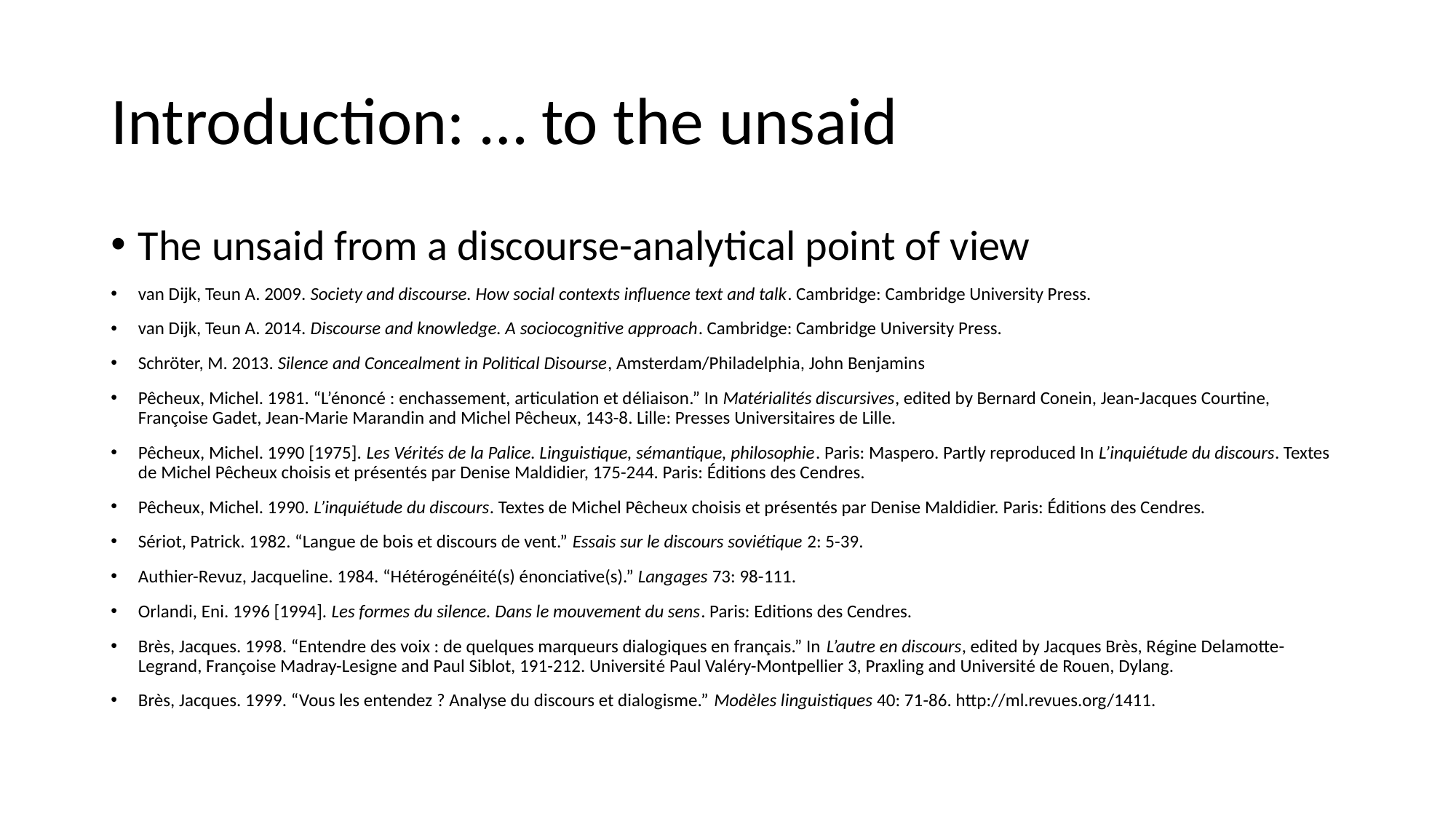

# Introduction: … to the unsaid
The unsaid from a discourse-analytical point of view
van Dijk, Teun A. 2009. Society and discourse. How social contexts influence text and talk. Cambridge: Cambridge University Press.
van Dijk, Teun A. 2014. Discourse and knowledge. A sociocognitive approach. Cambridge: Cambridge University Press.
Schröter, M. 2013. Silence and Concealment in Political Disourse, Amsterdam/Philadelphia, John Benjamins
Pêcheux, Michel. 1981. “L’énoncé : enchassement, articulation et déliaison.” In Matérialités discursives, edited by Bernard Conein, Jean-Jacques Courtine, Françoise Gadet, Jean-Marie Marandin and Michel Pêcheux, 143-8. Lille: Presses Universitaires de Lille.
Pêcheux, Michel. 1990 [1975]. Les Vérités de la Palice. Linguistique, sémantique, philosophie. Paris: Maspero. Partly reproduced In L’inquiétude du discours. Textes de Michel Pêcheux choisis et présentés par Denise Maldidier, 175-244. Paris: Éditions des Cendres.
Pêcheux, Michel. 1990. L’inquiétude du discours. Textes de Michel Pêcheux choisis et présentés par Denise Maldidier. Paris: Éditions des Cendres.
Sériot, Patrick. 1982. “Langue de bois et discours de vent.” Essais sur le discours soviétique 2: 5-39.
Authier-Revuz, Jacqueline. 1984. “Hétérogénéité(s) énonciative(s).” Langages 73: 98-111.
Orlandi, Eni. 1996 [1994]. Les formes du silence. Dans le mouvement du sens. Paris: Editions des Cendres.
Brès, Jacques. 1998. “Entendre des voix : de quelques marqueurs dialogiques en français.” In L’autre en discours, edited by Jacques Brès, Régine Delamotte-Legrand, Françoise Madray-Lesigne and Paul Siblot, 191-212. Université Paul Valéry-Montpellier 3, Praxling and Université de Rouen, Dylang.
Brès, Jacques. 1999. “Vous les entendez ? Analyse du discours et dialogisme.” Modèles linguistiques 40: 71-86. http://ml.revues.org/1411.